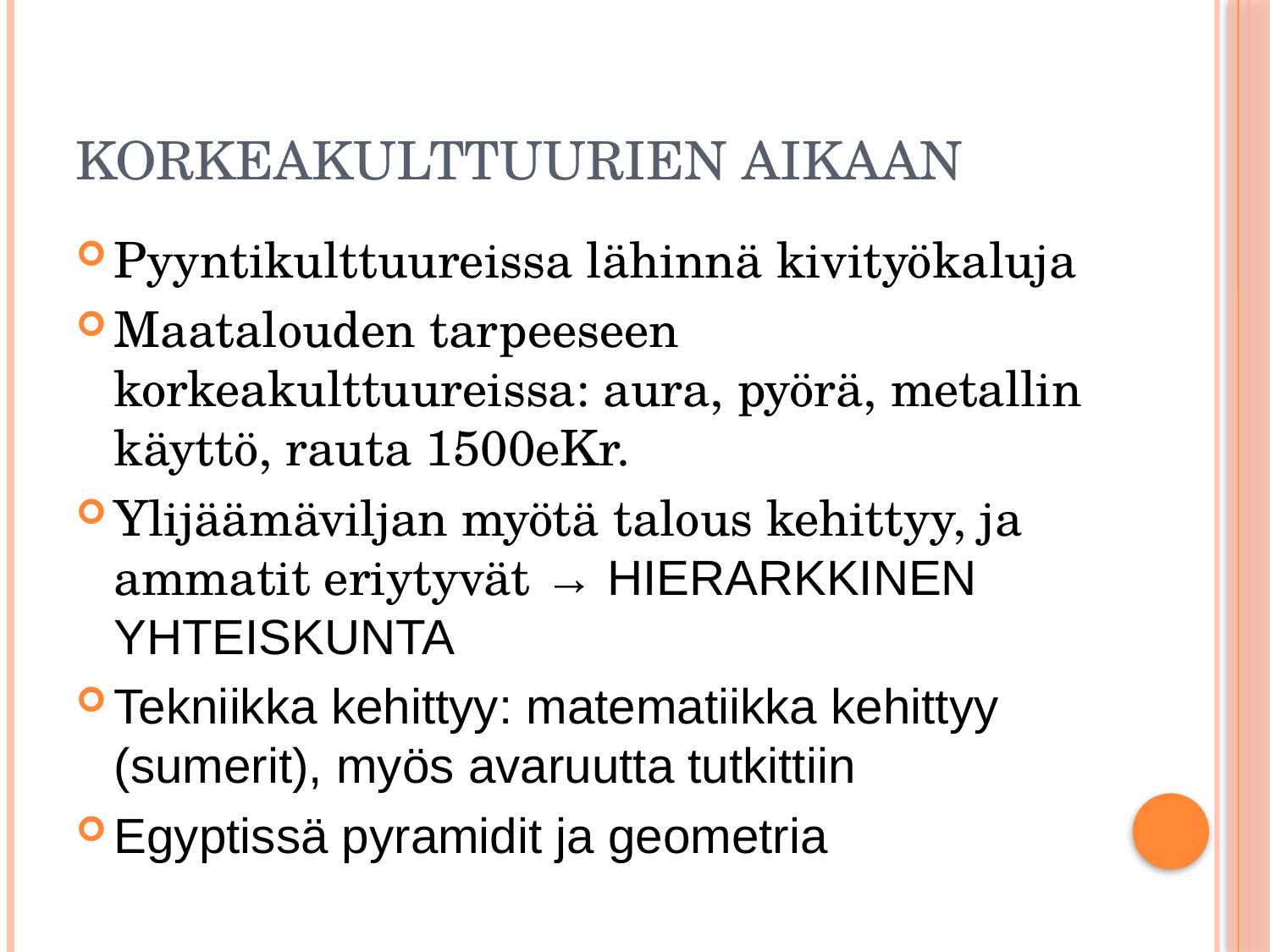

# Korkeakulttuurien aikaan
Pyyntikulttuureissa lähinnä kivityökaluja
Maatalouden tarpeeseen korkeakulttuureissa: aura, pyörä, metallin käyttö, rauta 1500eKr.
Ylijäämäviljan myötä talous kehittyy, ja ammatit eriytyvät → HIERARKKINEN YHTEISKUNTA
Tekniikka kehittyy: matematiikka kehittyy (sumerit), myös avaruutta tutkittiin
Egyptissä pyramidit ja geometria